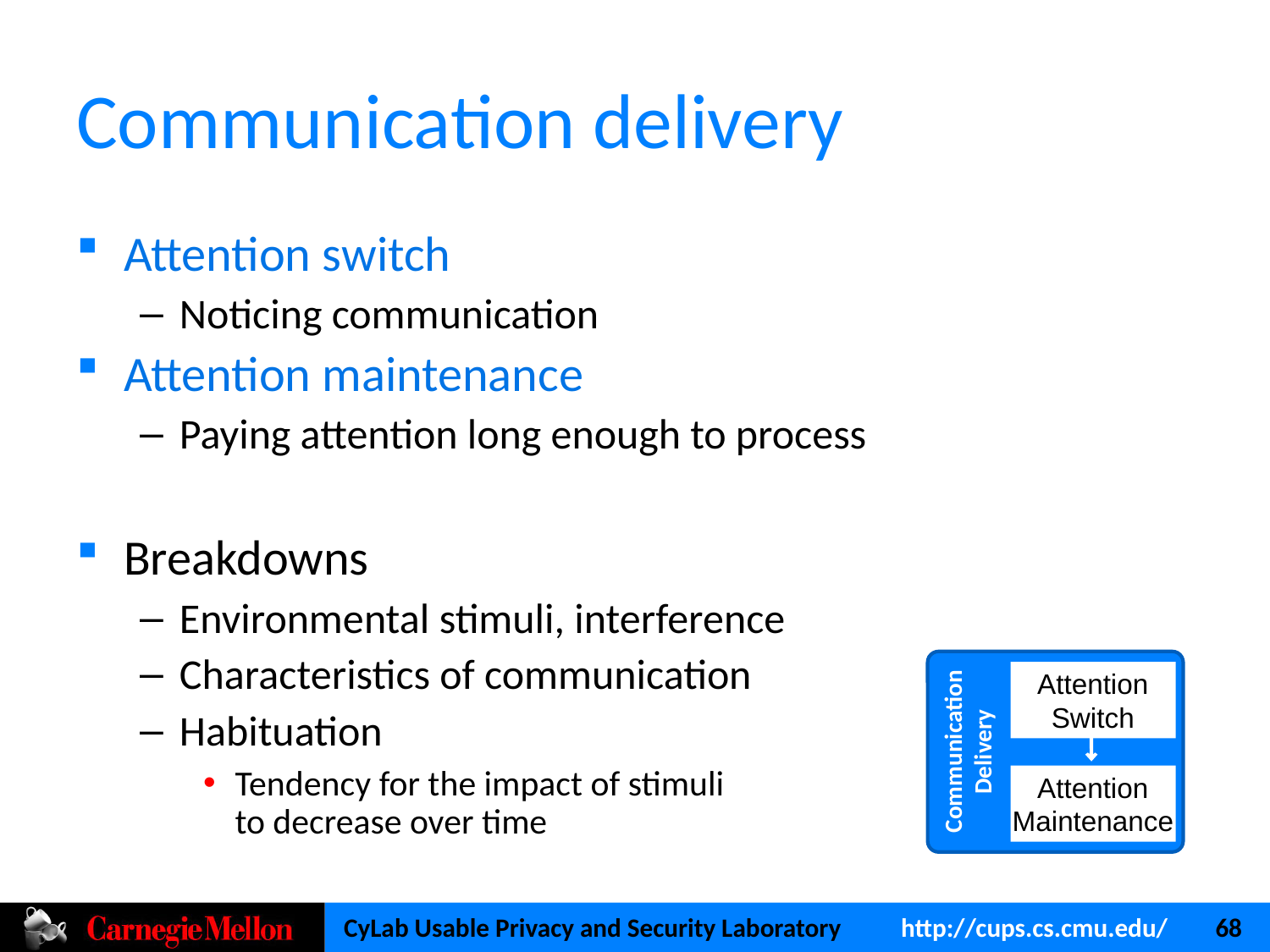

# Communication delivery
Attention switch
Noticing communication
Attention maintenance
Paying attention long enough to process

Breakdowns
Environmental stimuli, interference
Characteristics of communication
Habituation
Tendency for the impact of stimuli
to decrease over time
Communication
Delivery
Attention
Switch

Attention
Maintenance